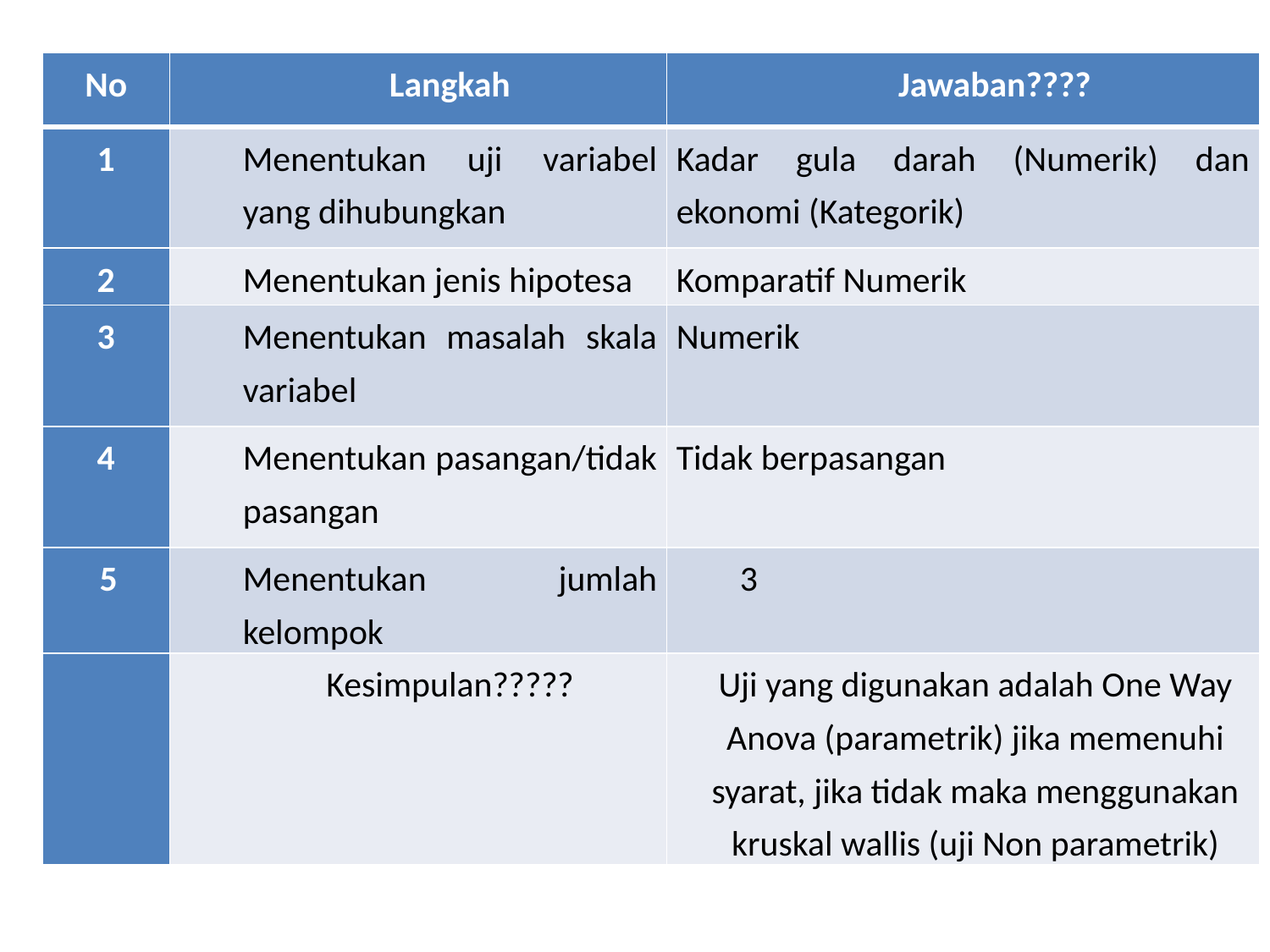

| No | Langkah | Jawaban???? |
| --- | --- | --- |
| 1 | Menentukan uji variabel yang dihubungkan | Kadar gula darah (Numerik) dan ekonomi (Kategorik) |
| 2 | Menentukan jenis hipotesa | Komparatif Numerik |
| 3 | Menentukan masalah skala variabel | Numerik |
| 4 | Menentukan pasangan/tidak pasangan | Tidak berpasangan |
| 5 | Menentukan jumlah kelompok | 3 |
|  | Kesimpulan????? | Uji yang digunakan adalah One Way Anova (parametrik) jika memenuhi syarat, jika tidak maka menggunakan kruskal wallis (uji Non parametrik) |